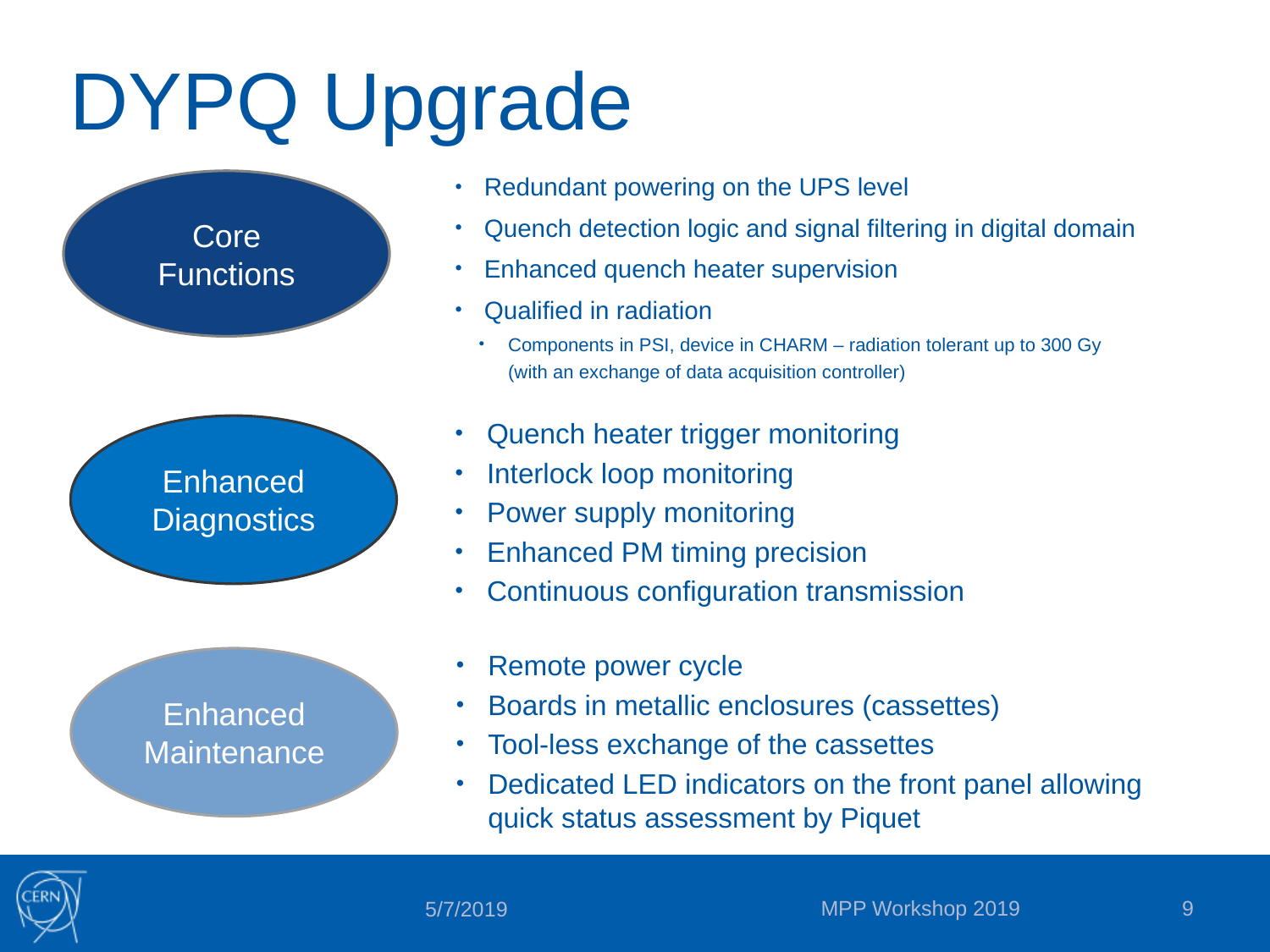

# DYPQ Upgrade
Redundant powering on the UPS level
Quench detection logic and signal filtering in digital domain
Enhanced quench heater supervision
Qualified in radiation
Components in PSI, device in CHARM – radiation tolerant up to 300 Gy
(with an exchange of data acquisition controller)

Core Functions
Quench heater trigger monitoring
Interlock loop monitoring
Power supply monitoring
Enhanced PM timing precision
Continuous configuration transmission
Enhanced Diagnostics
Remote power cycle
Boards in metallic enclosures (cassettes)
Tool-less exchange of the cassettes
Dedicated LED indicators on the front panel allowing quick status assessment by Piquet
Enhanced
Maintenance
MPP Workshop 2019
9
5/7/2019